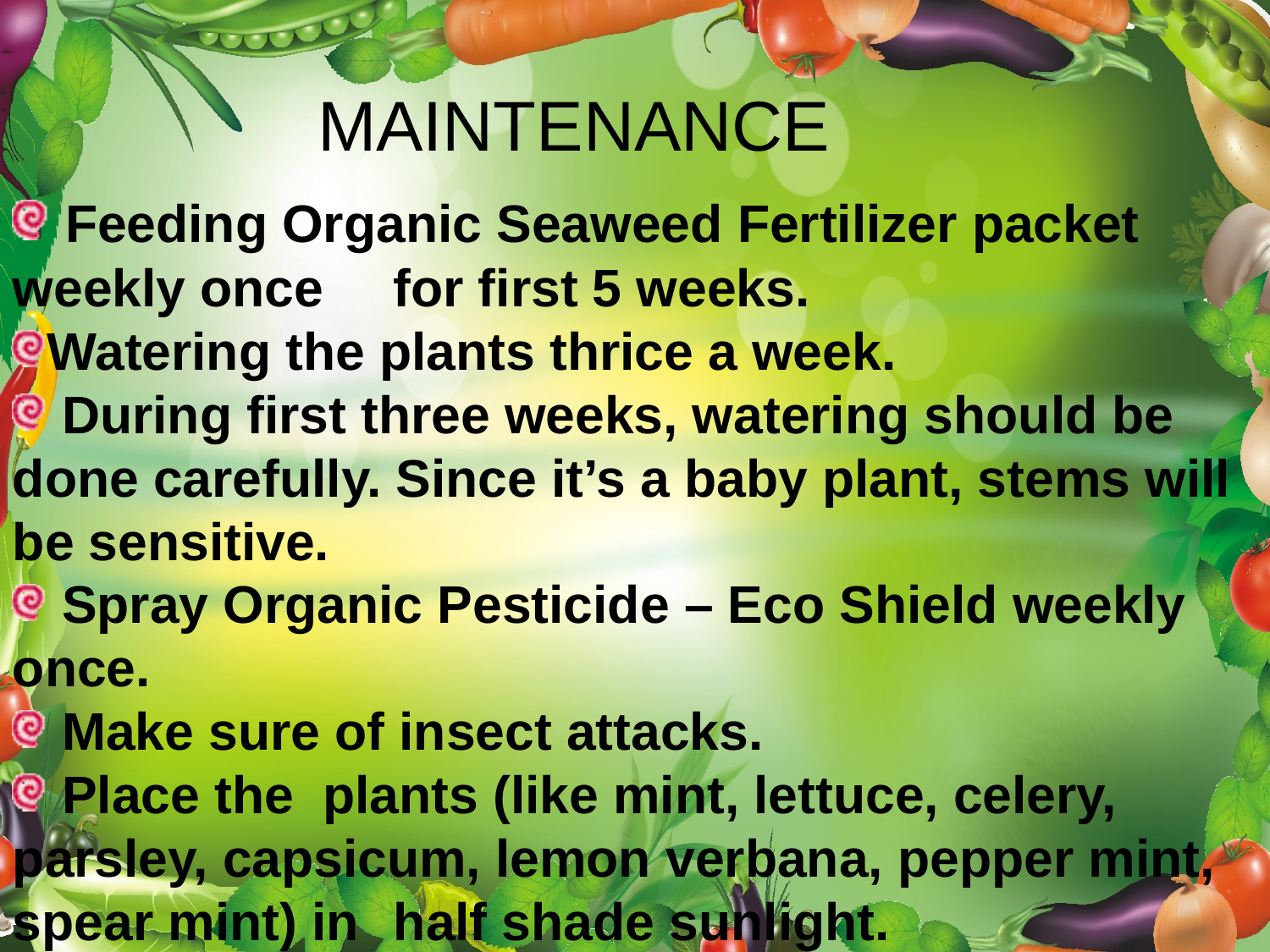

MAINTENANCE
 Feeding Organic Seaweed Fertilizer packet weekly once  	for first 5 weeks.
Watering the plants thrice a week.
 During first three weeks, watering should be done carefully. Since it’s a baby plant, stems will be sensitive.
 Spray Organic Pesticide – Eco Shield weekly once.
 Make sure of insect attacks.
 Place the  plants (like mint, lettuce, celery, parsley, capsicum, lemon verbana, pepper mint, spear mint) in 	half shade sunlight.
 Involve your kids to take care of the plants.